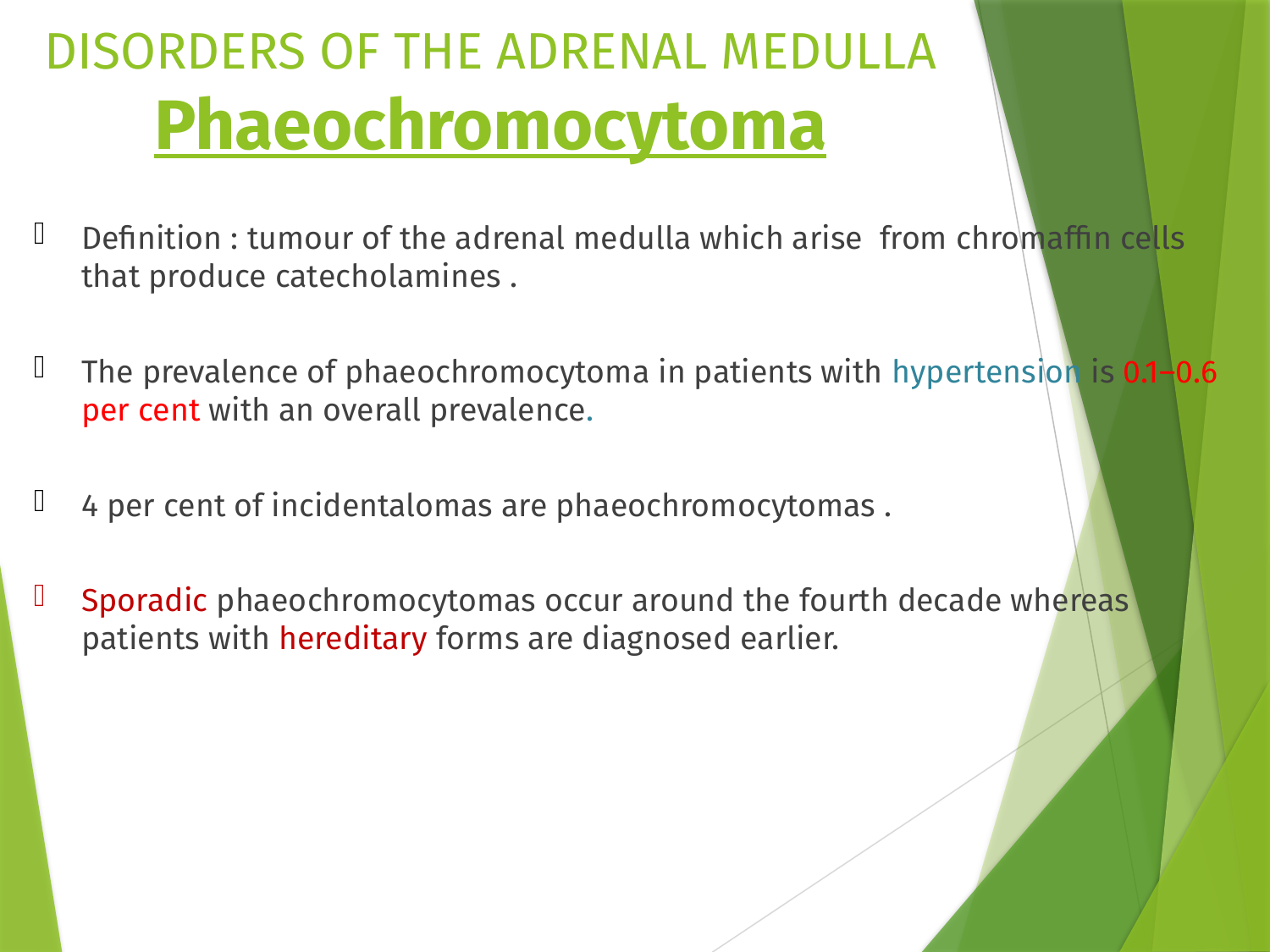

# DISORDERS OF THE ADRENAL MEDULLA Phaeochromocytoma
Definition : tumour of the adrenal medulla which arise  from chromaffin cells that produce catecholamines .

The prevalence of phaeochromocytoma in patients with hypertension is 0.1–0.6 per cent with an overall prevalence.

4 per cent of incidentalomas are phaeochromocytomas .

Sporadic phaeochromocytomas occur around the fourth decade whereas patients with hereditary forms are diagnosed earlier.